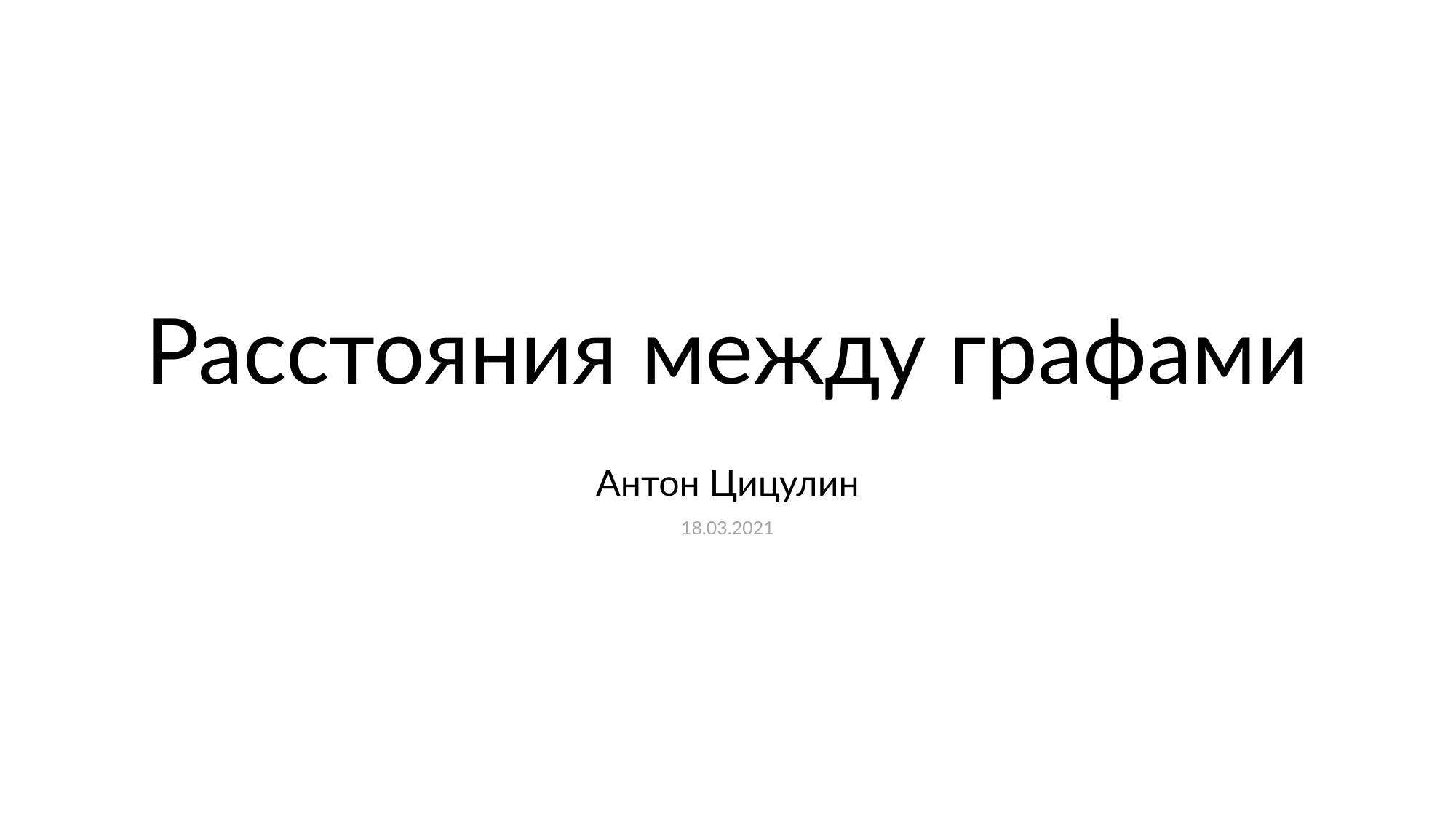

# Расстояния между графами
Антон Цицулин
18.03.2021